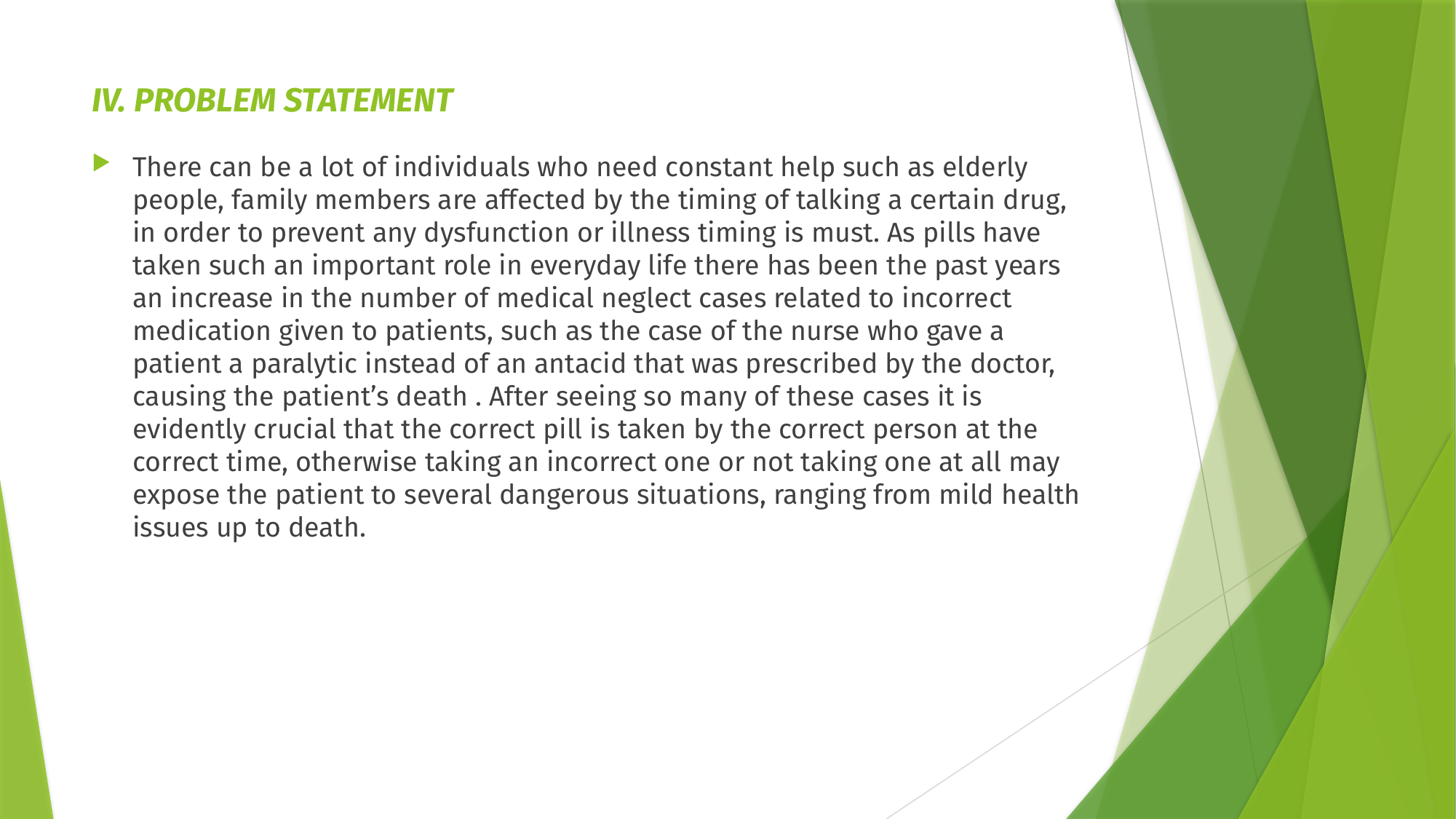

# IV. PROBLEM STATEMENT
There can be a lot of individuals who need constant help such as elderly people, family members are affected by the timing of talking a certain drug, in order to prevent any dysfunction or illness timing is must. As pills have taken such an important role in everyday life there has been the past years an increase in the number of medical neglect cases related to incorrect medication given to patients, such as the case of the nurse who gave a patient a paralytic instead of an antacid that was prescribed by the doctor, causing the patient’s death . After seeing so many of these cases it is evidently crucial that the correct pill is taken by the correct person at the correct time, otherwise taking an incorrect one or not taking one at all may expose the patient to several dangerous situations, ranging from mild health issues up to death.